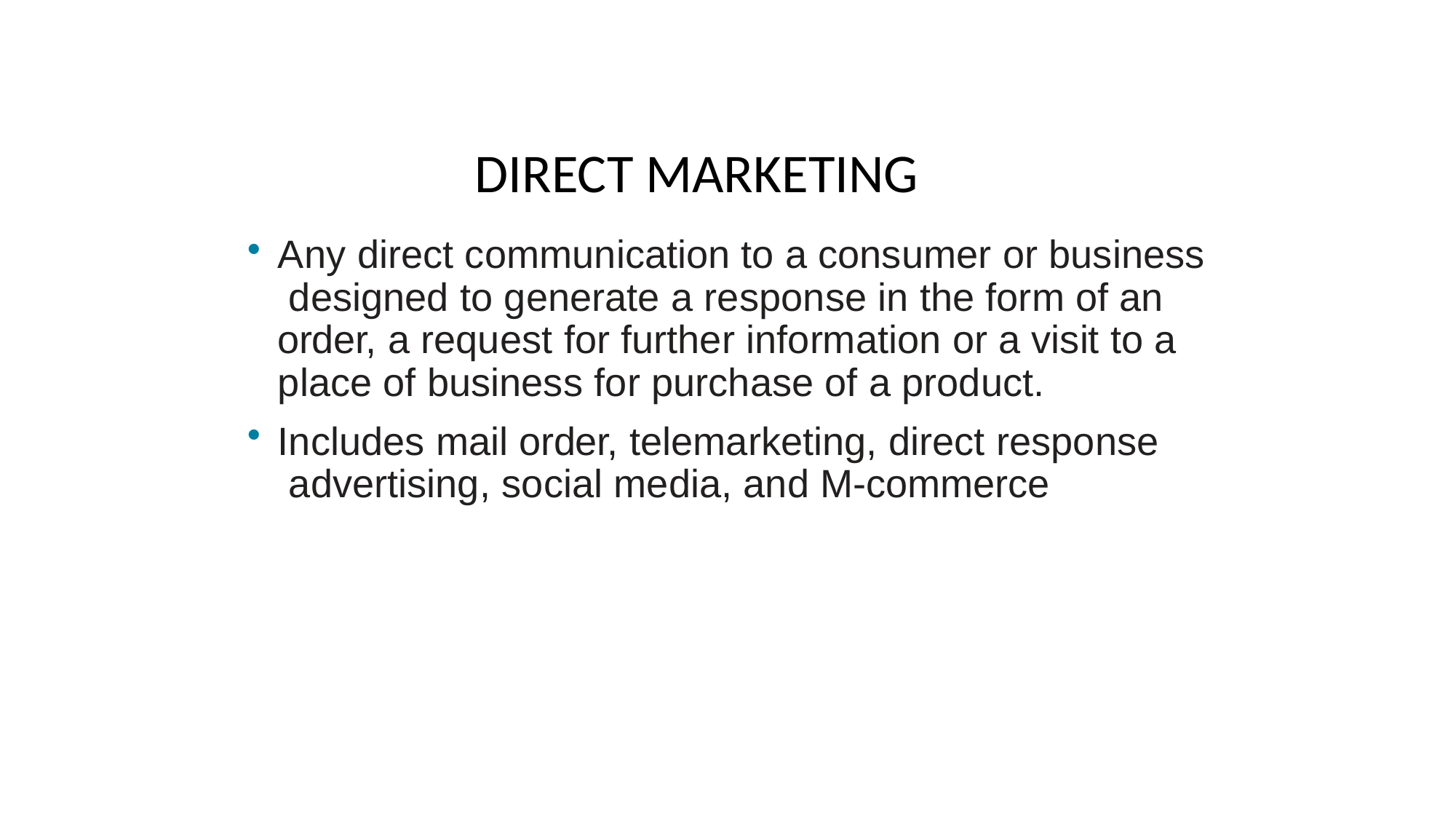

# DIRECT MARKETING
Any direct communication to a consumer or business  designed to generate a response in the form of an  order, a request for further information or a visit to a  place of business for purchase of a product.
Includes mail order, telemarketing, direct response  advertising, social media, and M-commerce